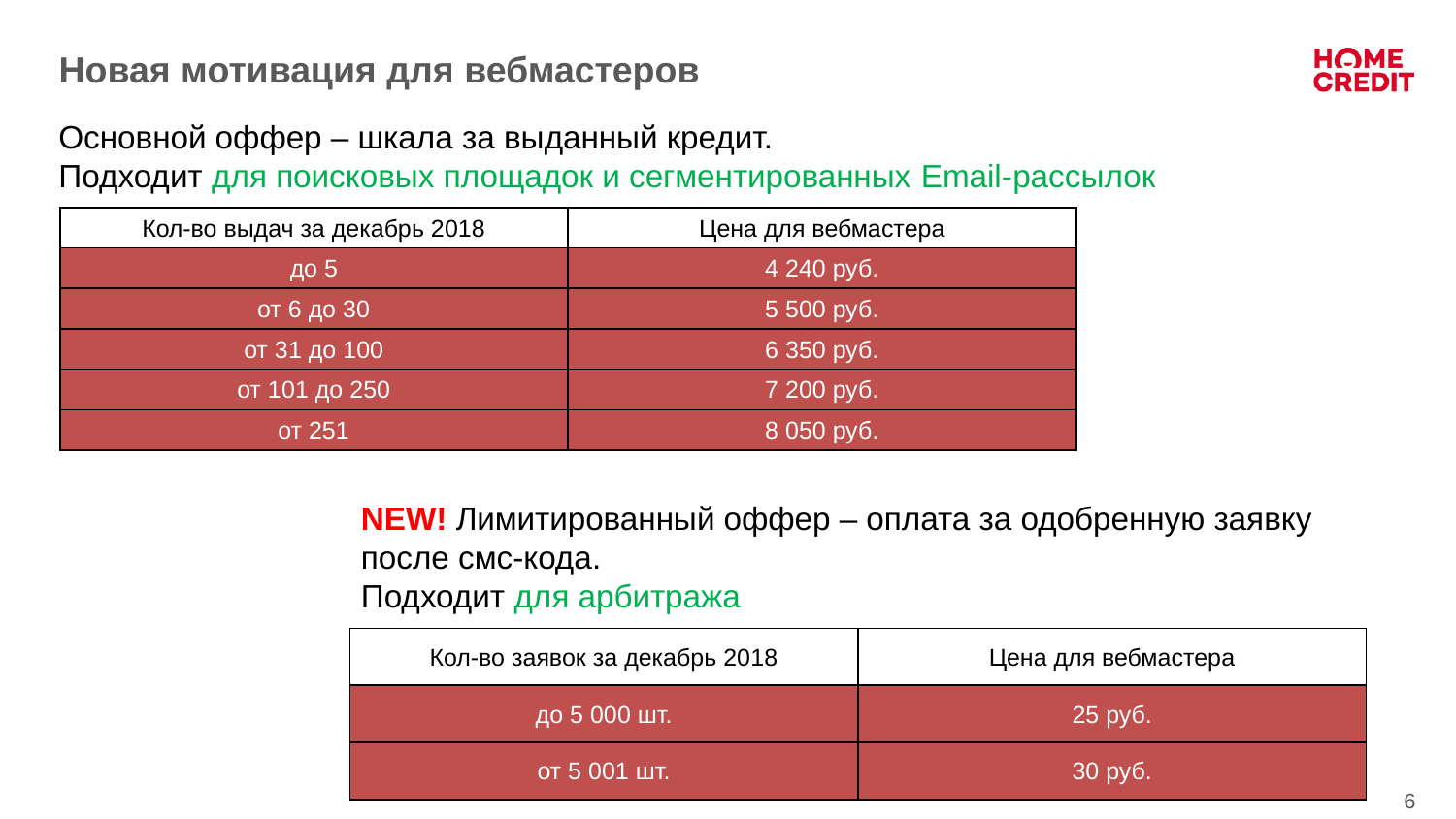

# Новая мотивация для вебмастеров
Основной оффер – шкала за выданный кредит.
Подходит для поисковых площадок и сегментированных Email-рассылок
| Кол-во выдач за декабрь 2018 | Цена для вебмастера |
| --- | --- |
| до 5 | 4 240 руб. |
| от 6 до 30 | 5 500 руб. |
| от 31 до 100 | 6 350 руб. |
| от 101 до 250 | 7 200 руб. |
| от 251 | 8 050 руб. |
NEW! Лимитированный оффер – оплата за одобренную заявку после смс-кода.
Подходит для арбитража
| Кол-во заявок за декабрь 2018 | Цена для вебмастера |
| --- | --- |
| до 5 000 шт. | 25 руб. |
| от 5 001 шт. | 30 руб. |